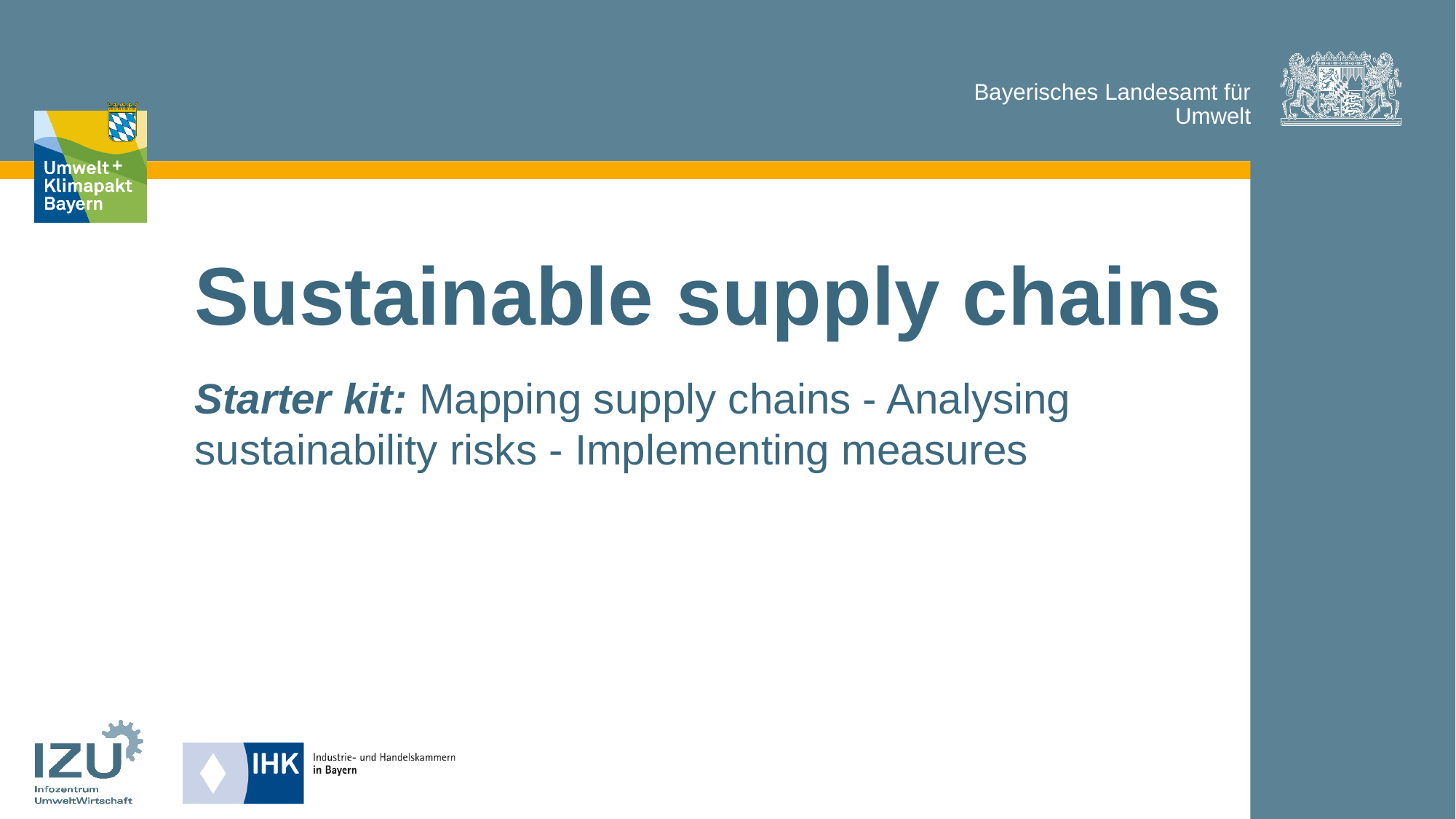

Sustainable supply chains
Starter kit: Mapping supply chains - Analysing sustainability risks - Implementing measures